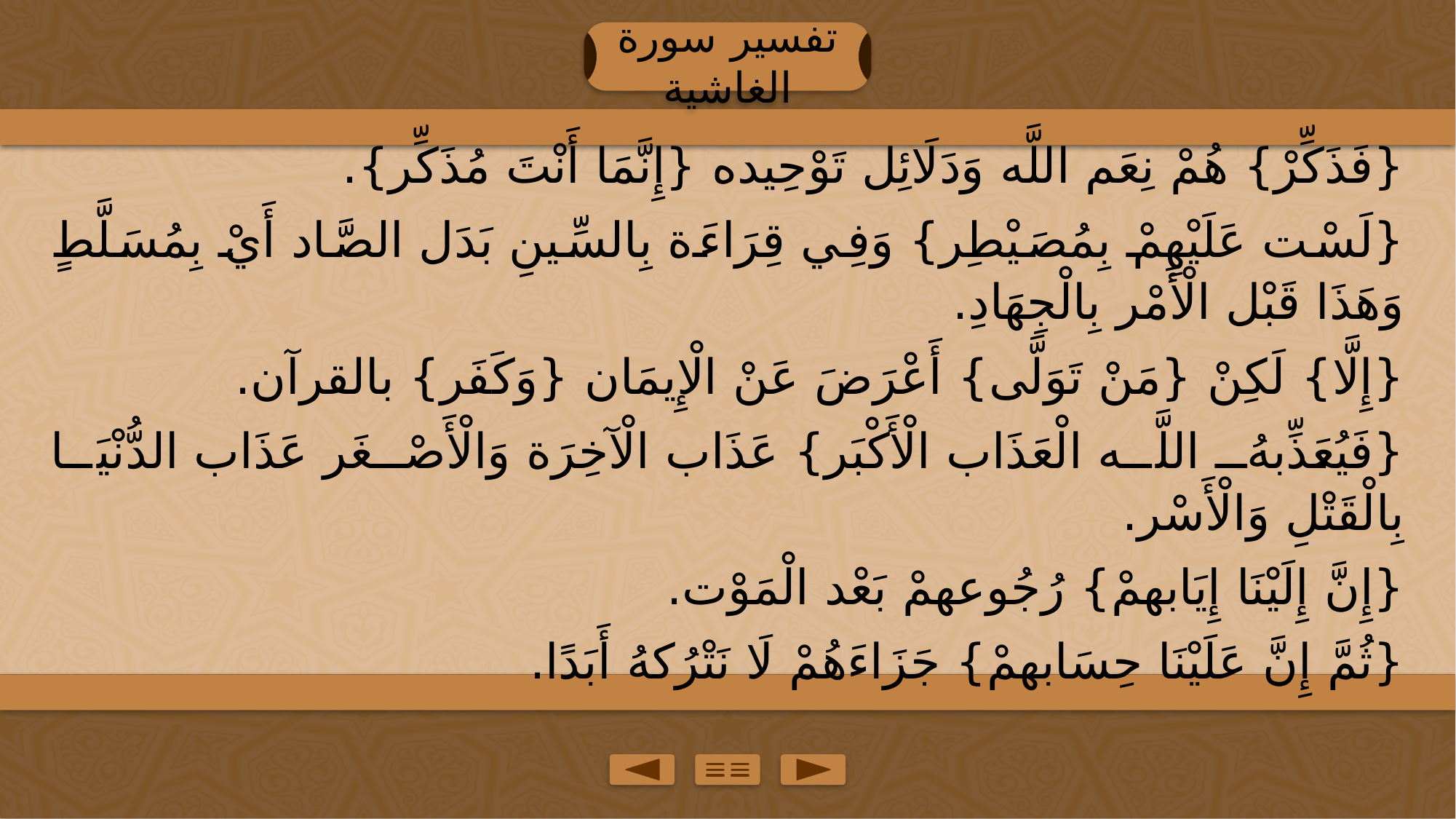

تفسير سورة الغاشية

{فَذَكِّرْ} هُمْ نِعَم اللَّه وَدَلَائِل تَوْحِيده {إِنَّمَا أَنْتَ مُذَكِّر}.
{لَسْت عَلَيْهِمْ بِمُصَيْطِر} وَفِي قِرَاءَة بِالسِّينِ بَدَل الصَّاد أَيْ بِمُسَلَّطٍ وَهَذَا قَبْل الْأَمْر بِالْجِهَادِ.
{إِلَّا} لَكِنْ {مَنْ تَوَلَّى} أَعْرَضَ عَنْ الْإِيمَان {وَكَفَر} بالقرآن.
{فَيُعَذِّبهُ اللَّه الْعَذَاب الْأَكْبَر} عَذَاب الْآخِرَة وَالْأَصْغَر عَذَاب الدُّنْيَا بِالْقَتْلِ وَالْأَسْر.
{إِنَّ إِلَيْنَا إِيَابهمْ} رُجُوعهمْ بَعْد الْمَوْت.
{ثُمَّ إِنَّ عَلَيْنَا حِسَابهمْ} جَزَاءَهُمْ لَا نَتْرُكهُ أَبَدًا.